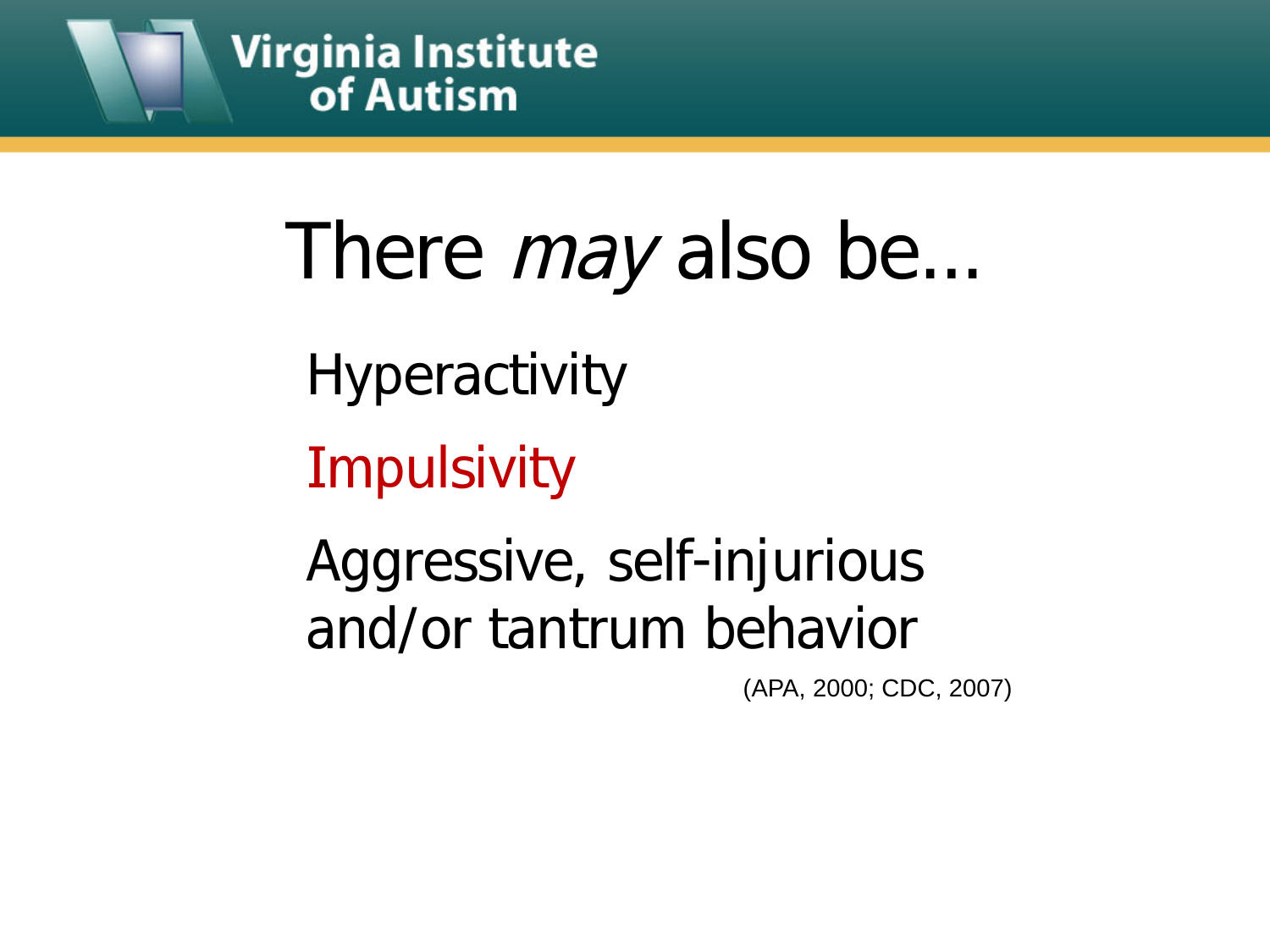

There may also be…
Hyperactivity

Impulsivity

Aggressive, self-injurious and/or tantrum behavior
(APA, 2000; CDC, 2007)